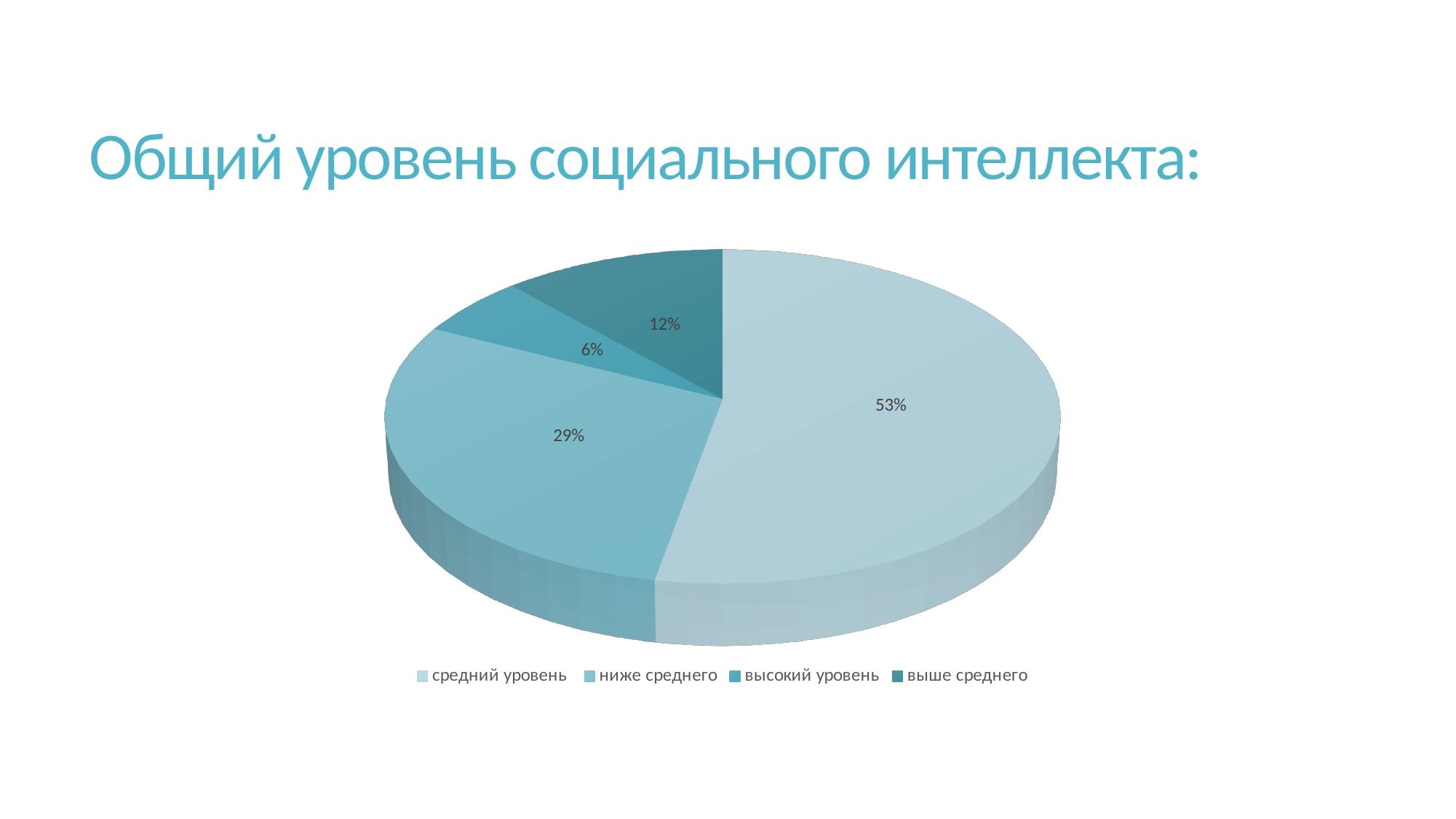

# Общий уровень социального интеллекта:

[unsupported chart]